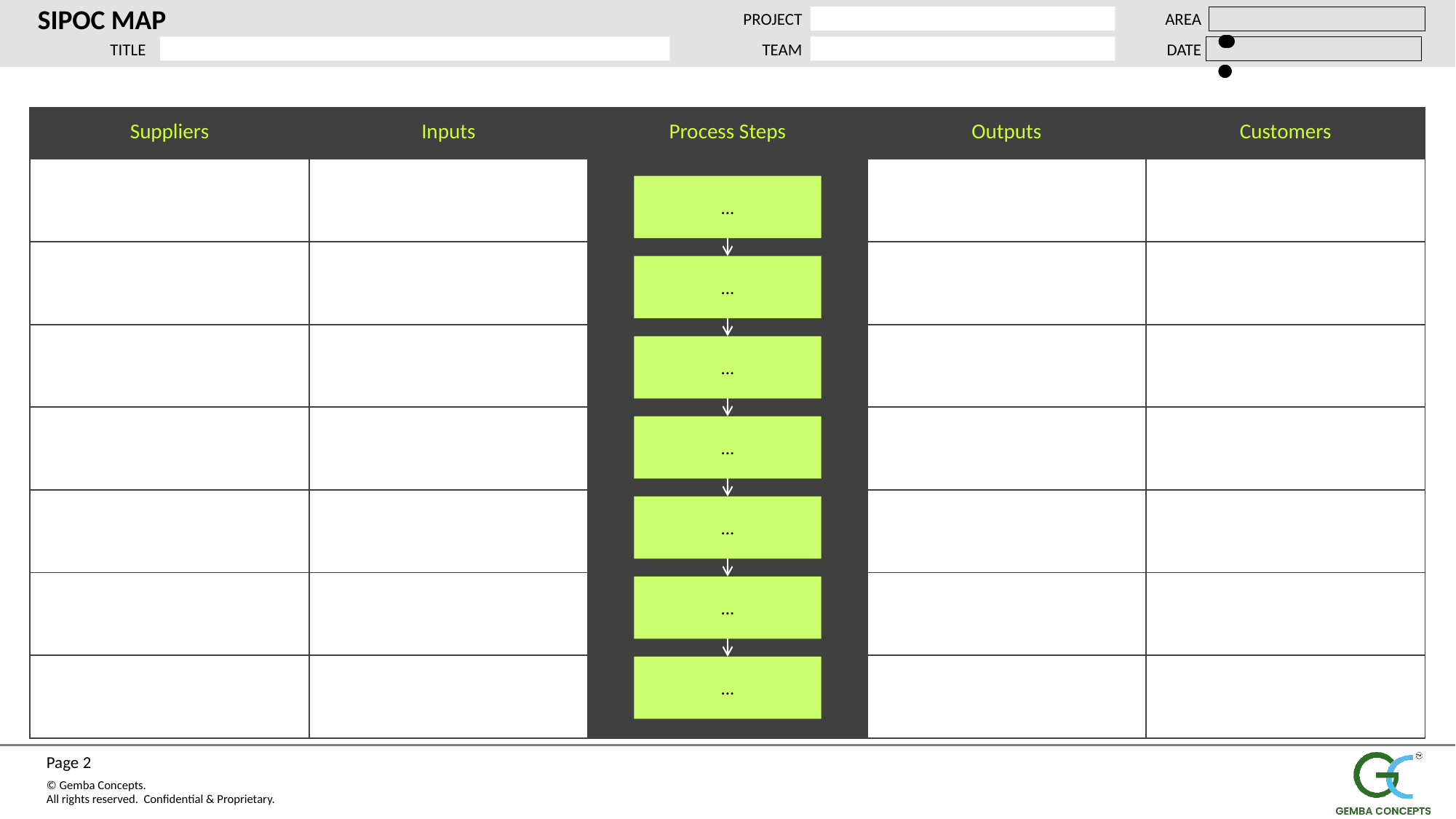

SIPOC MAP

PROJECT
AREA

TITLE
TEAM
DATE

| Suppliers | Inputs | Process Steps | Outputs | Customers |
| --- | --- | --- | --- | --- |
|  |  |  |  |  |
|  |  |  |  |  |
|  |  |  |  |  |
|  |  |  |  |  |
|  |  |  |  |  |
|  |  |  |  |  |
|  |  |  |  |  |
...
...
...
...
...
...
...